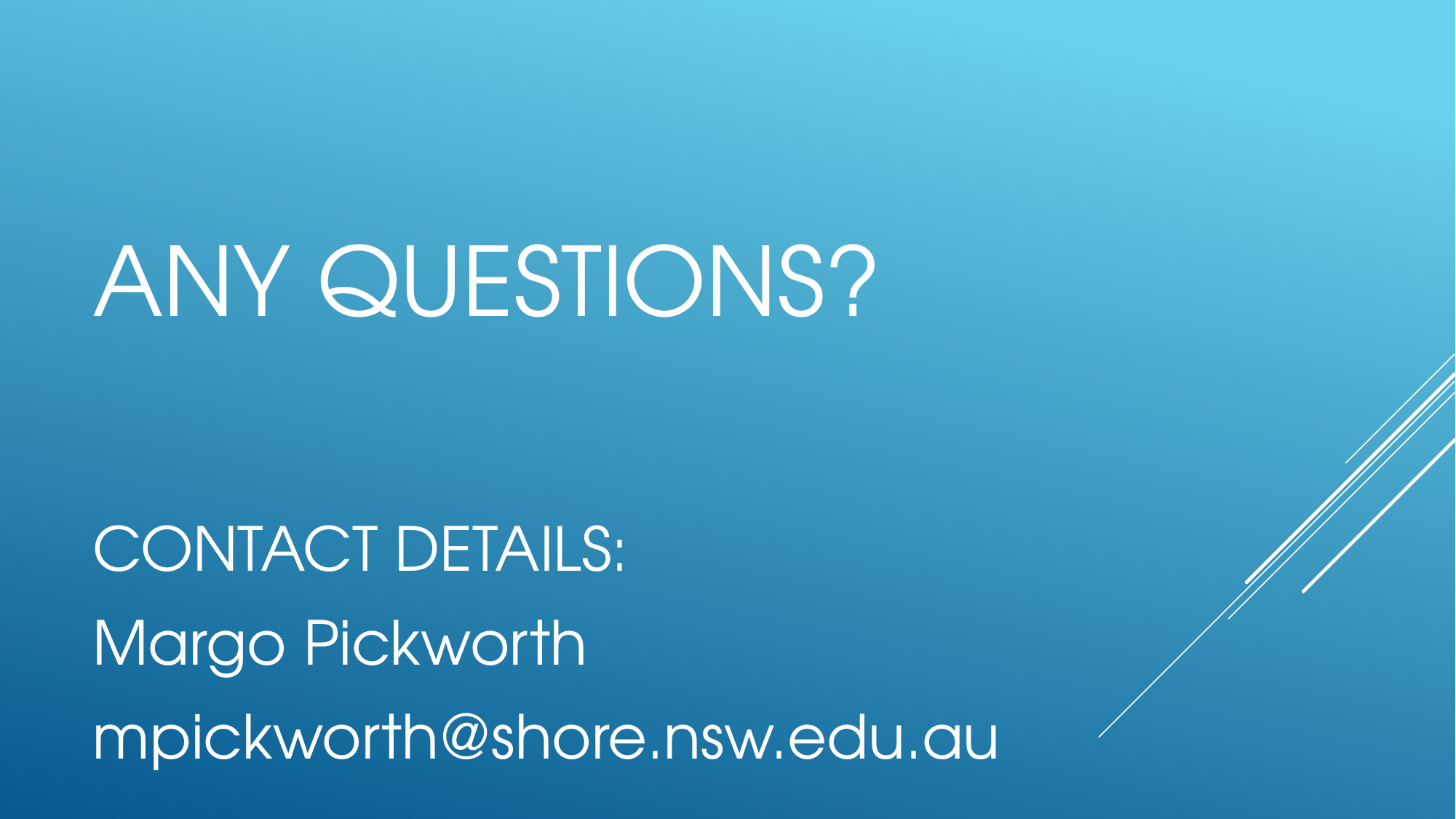

ANY QUESTIONS?

CONTACT DETAILS:
Margo Pickworth
mpickworth@shore.nsw.edu.au
#